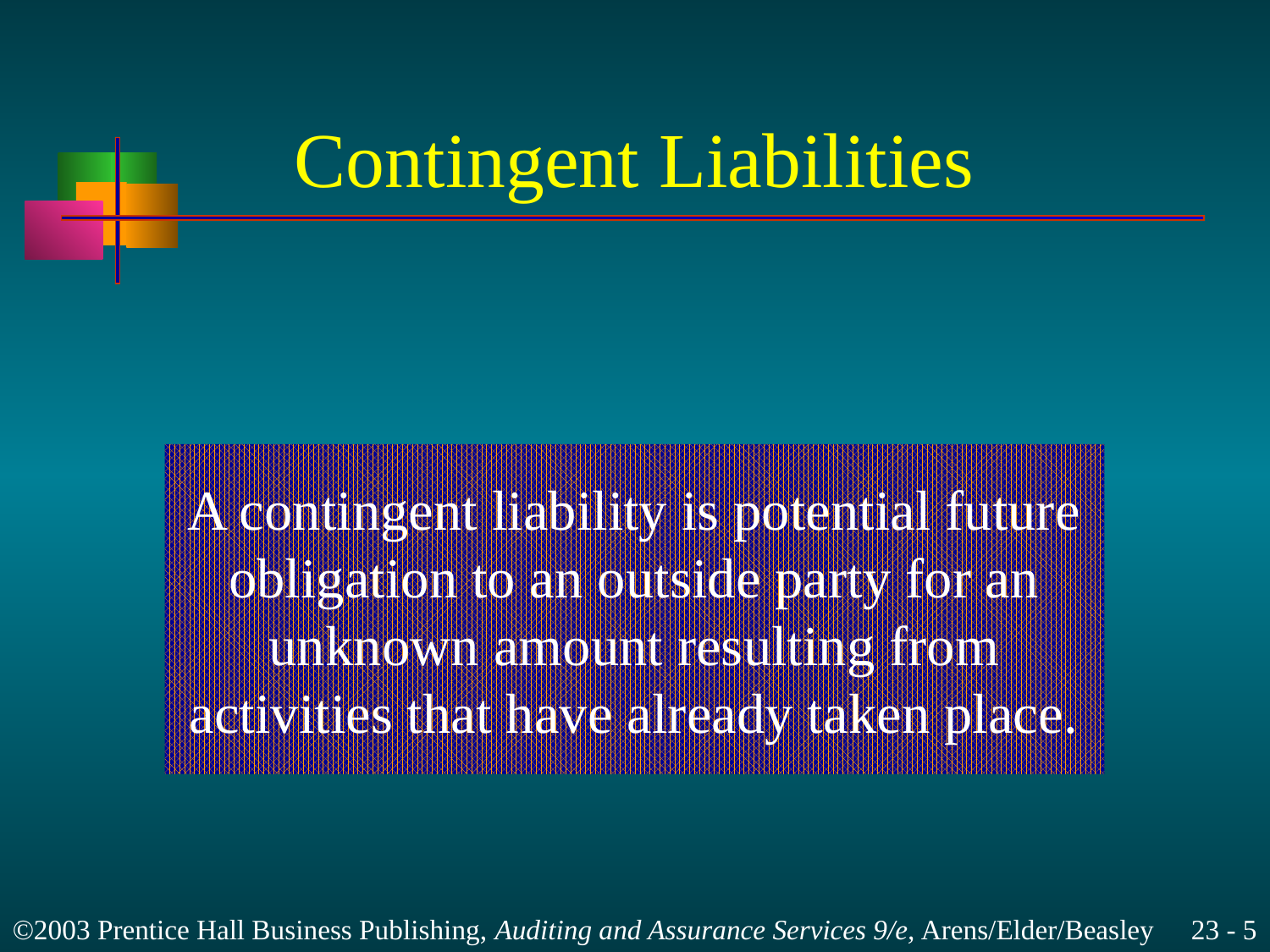

# Contingent Liabilities
A contingent liability is potential future
obligation to an outside party for an
unknown amount resulting from
activities that have already taken place.